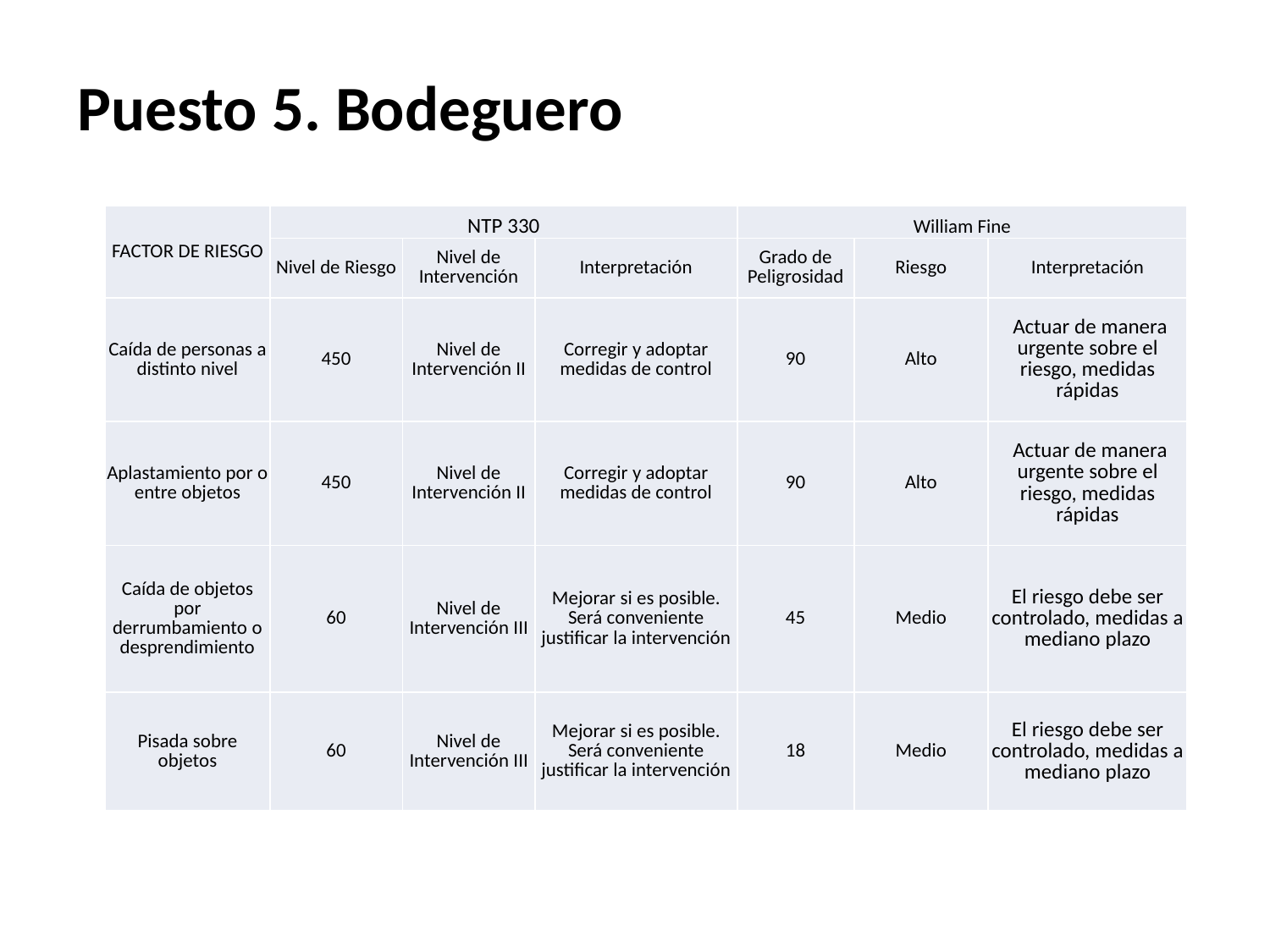

# Puesto 5. Bodeguero
| FACTOR DE RIESGO | NTP 330 |  |  | William Fine |  |  |
| --- | --- | --- | --- | --- | --- | --- |
|  | Nivel de Riesgo | Nivel de Intervención | Interpretación | Grado de Peligrosidad | Riesgo | Interpretación |
| Caída de personas a distinto nivel | 450 | Nivel de Intervención II | Corregir y adoptar medidas de control | 90 | Alto | Actuar de manera urgente sobre el riesgo, medidas rápidas |
| Aplastamiento por o entre objetos | 450 | Nivel de Intervención II | Corregir y adoptar medidas de control | 90 | Alto | Actuar de manera urgente sobre el riesgo, medidas rápidas |
| Caída de objetos por derrumbamiento o desprendimiento | 60 | Nivel de Intervención III | Mejorar si es posible. Será conveniente justificar la intervención | 45 | Medio | El riesgo debe ser controlado, medidas a mediano plazo |
| Pisada sobre objetos | 60 | Nivel de Intervención III | Mejorar si es posible. Será conveniente justificar la intervención | 18 | Medio | El riesgo debe ser controlado, medidas a mediano plazo |